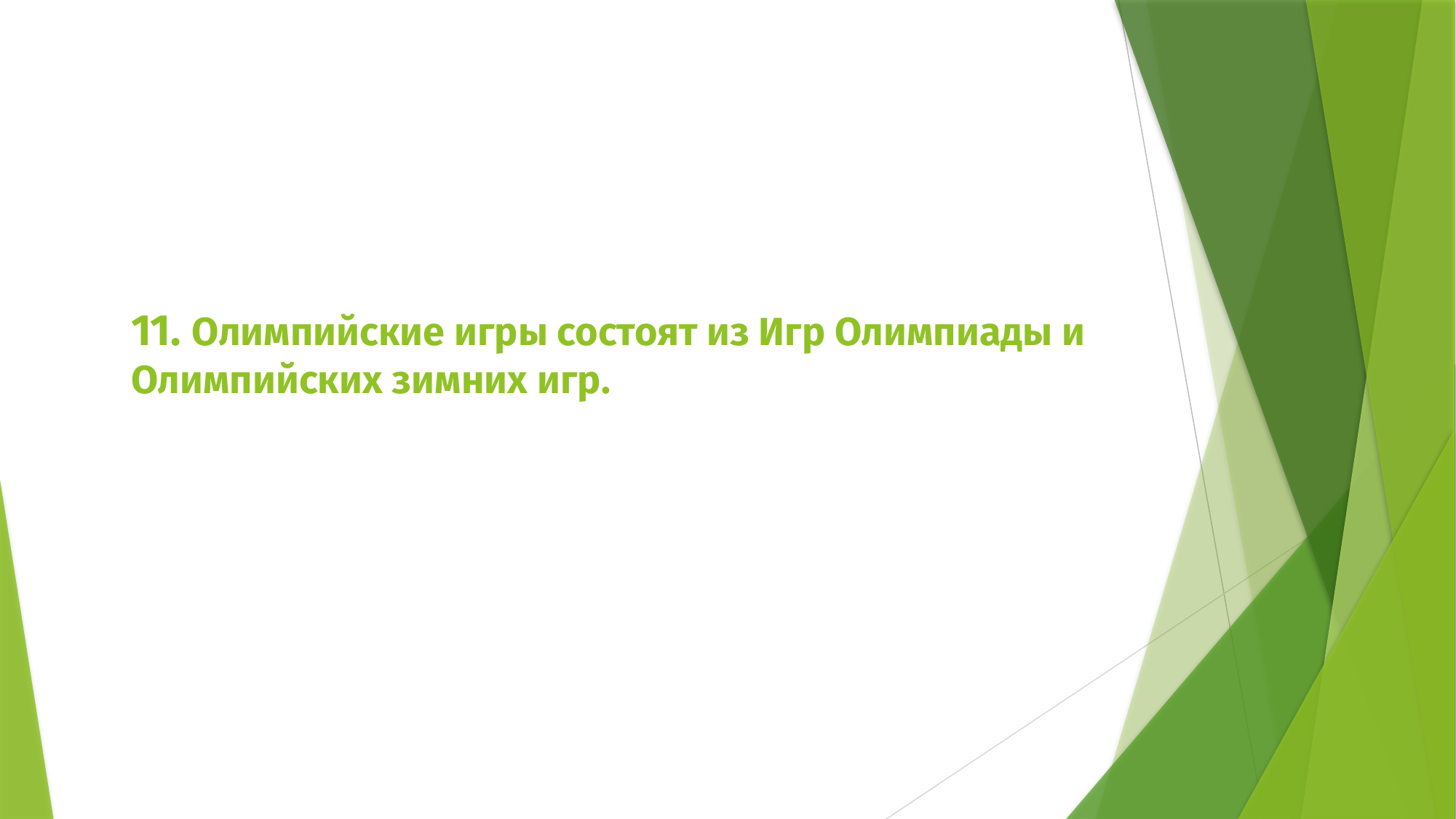

# 11. Олимпийские игры состоят из Игр Олимпиады и Олимпийских зимних игр.